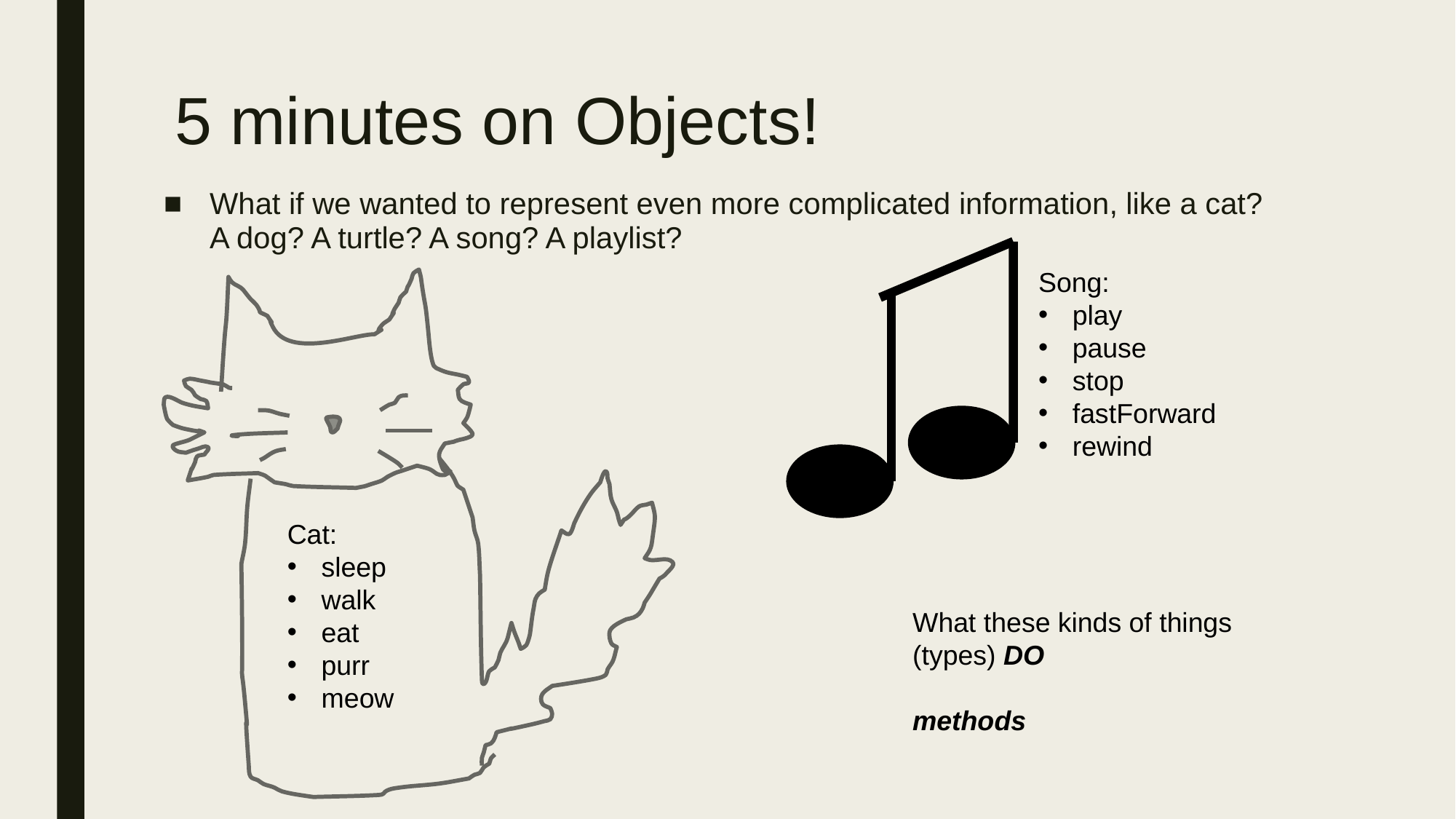

# 5 minutes on Objects!
What if we wanted to represent even more complicated information, like a cat? A dog? A turtle? A song? A playlist?

Song:
play
pause
stop
fastForward
rewind

Cat:
sleep
walk
eat
purr
meow
What these kinds of things (types) DO

methods